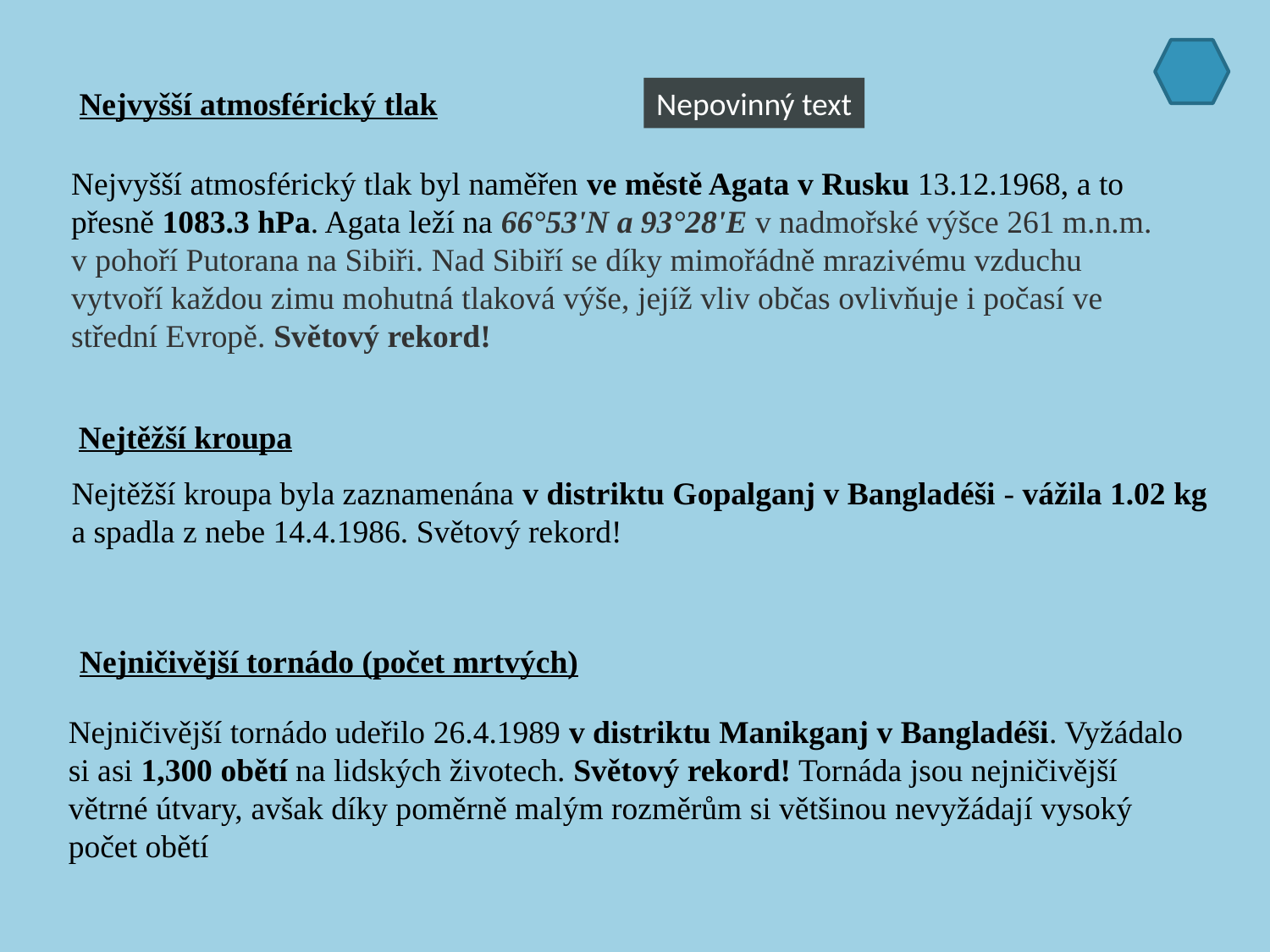

Nejvyšší atmosférický tlak
Nepovinný text
Nejvyšší atmosférický tlak byl naměřen ve městě Agata v Rusku 13.12.1968, a to přesně 1083.3 hPa. Agata leží na 66°53'N a 93°28'E v nadmořské výšce 261 m.n.m. v pohoří Putorana na Sibiři. Nad Sibiří se díky mimořádně mrazivému vzduchu vytvoří každou zimu mohutná tlaková výše, jejíž vliv občas ovlivňuje i počasí ve střední Evropě. Světový rekord!
Nejtěžší kroupa
Nejtěžší kroupa byla zaznamenána v distriktu Gopalganj v Bangladéši - vážila 1.02 kg a spadla z nebe 14.4.1986. Světový rekord!
Nejničivější tornádo (počet mrtvých)
Nejničivější tornádo udeřilo 26.4.1989 v distriktu Manikganj v Bangladéši. Vyžádalo si asi 1,300 obětí na lidských životech. Světový rekord! Tornáda jsou nejničivější větrné útvary, avšak díky poměrně malým rozměrům si většinou nevyžádají vysoký počet obětí